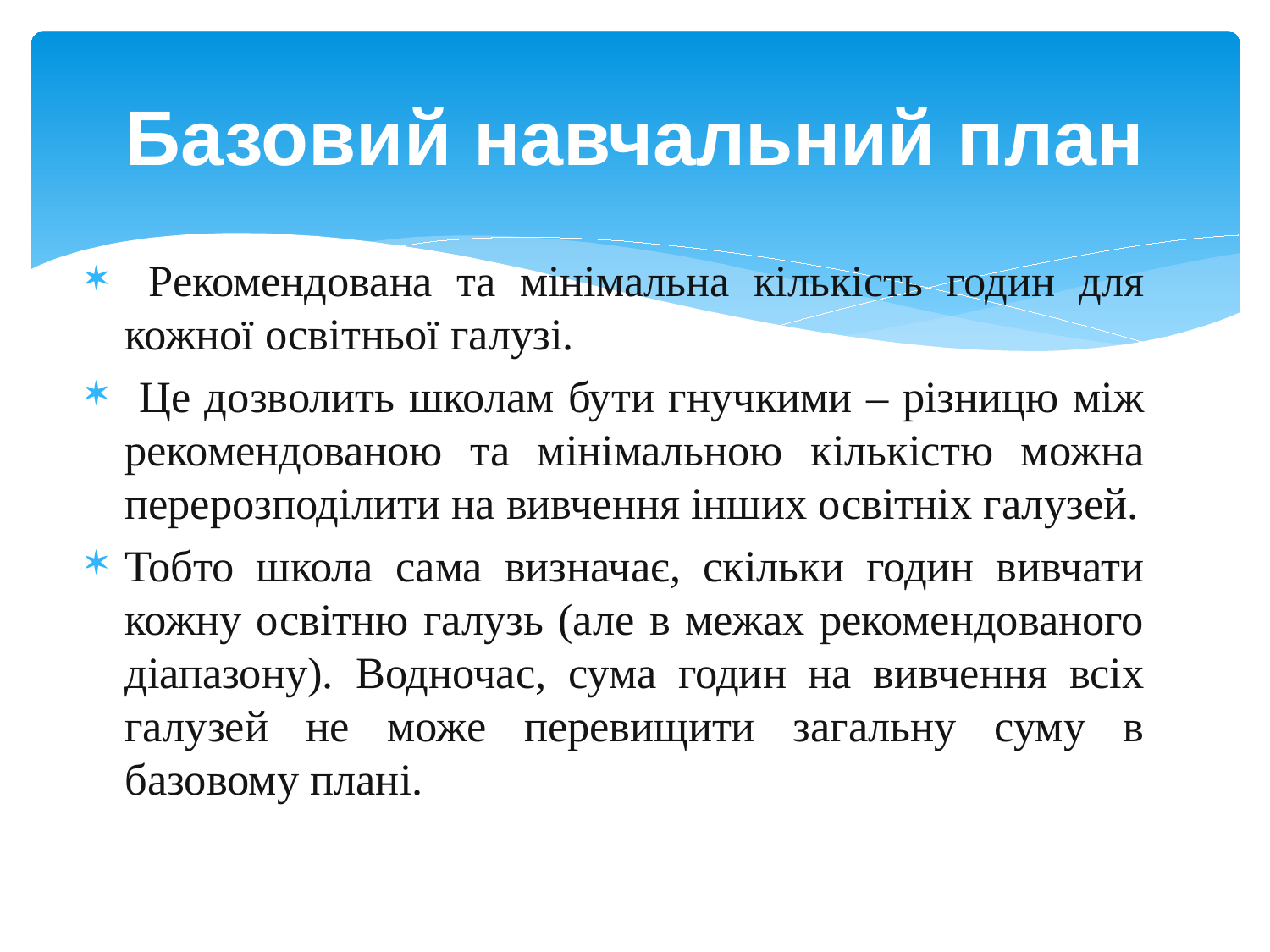

# Базовий навчальний план
 Рекомендована та мінімальна кількість годин для кожної освітньої галузі.
 Це дозволить школам бути гнучкими – різницю між рекомендованою та мінімальною кількістю можна перерозподілити на вивчення інших освітніх галузей.
Тобто школа сама визначає, скільки годин вивчати кожну освітню галузь (але в межах рекомендованого діапазону). Водночас, сума годин на вивчення всіх галузей не може перевищити загальну суму в базовому плані.